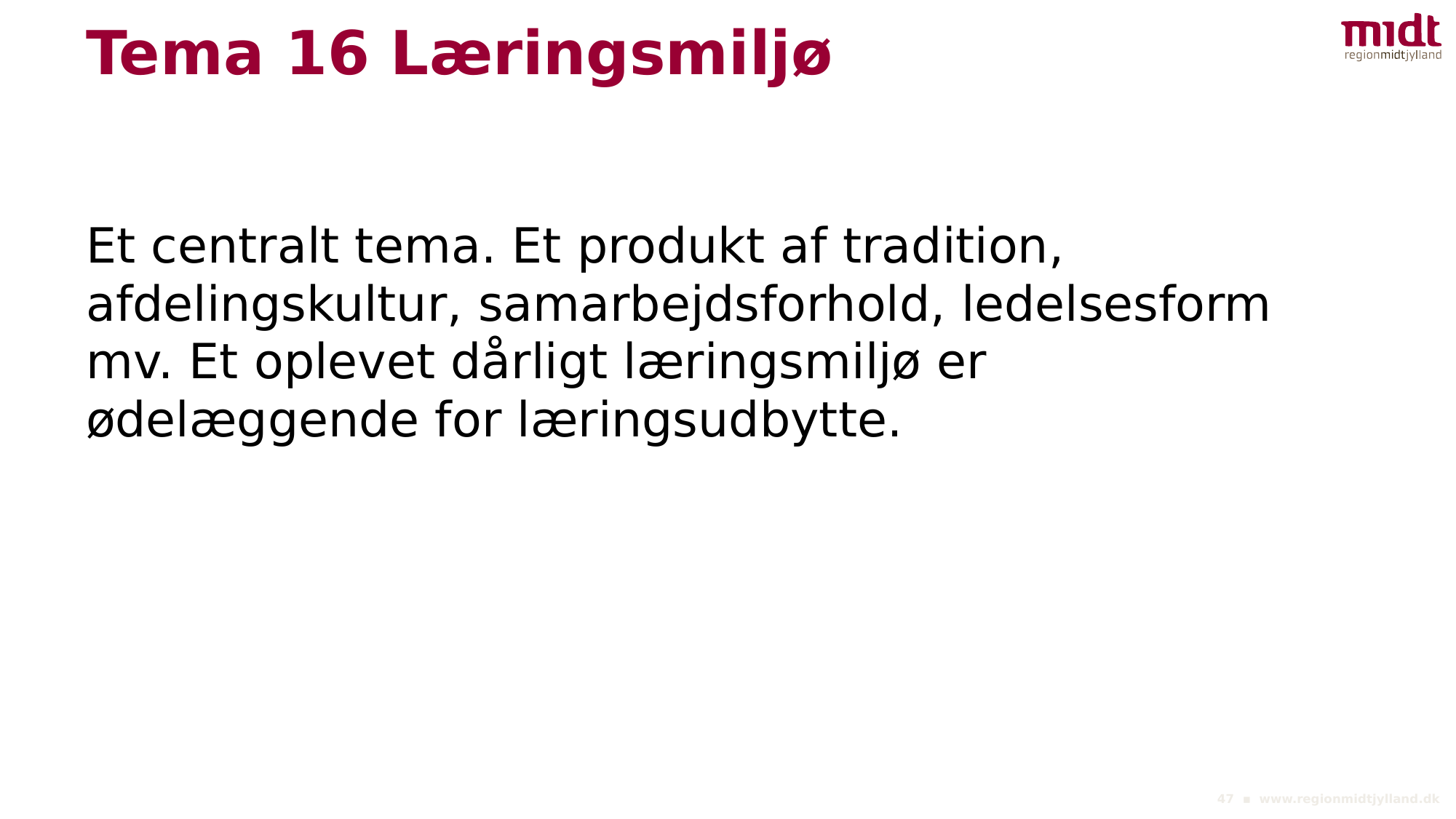

# Tema 16 Læringsmiljø
Et centralt tema. Et produkt af tradition, afdelingskultur, samarbejdsforhold, ledelsesform mv. Et oplevet dårligt læringsmiljø er ødelæggende for læringsudbytte.